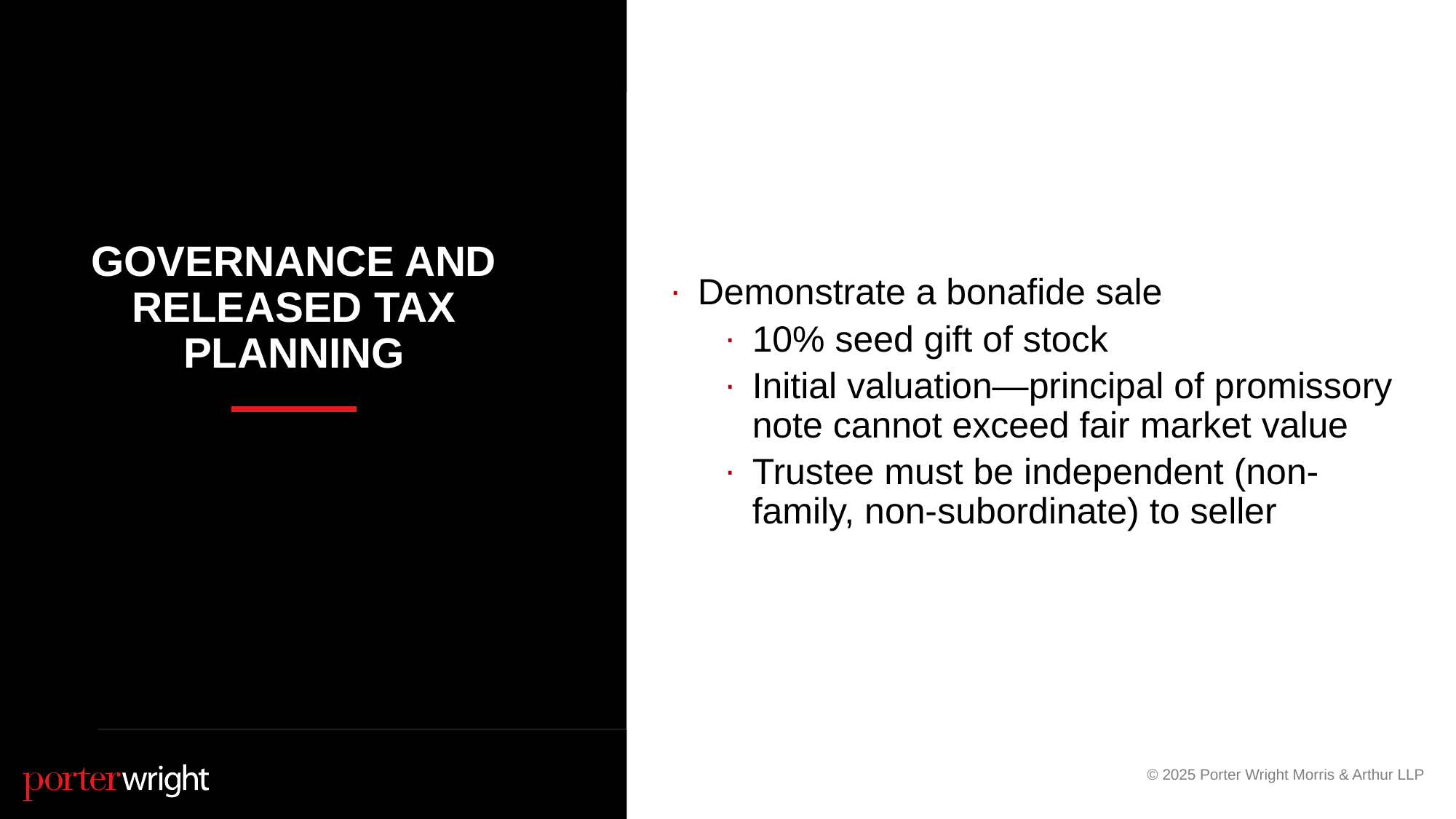

Demonstrate a bonafide sale
10% seed gift of stock
Initial valuation—principal of promissory note cannot exceed fair market value
Trustee must be independent (non-family, non-subordinate) to seller
# Governance and released tax planning